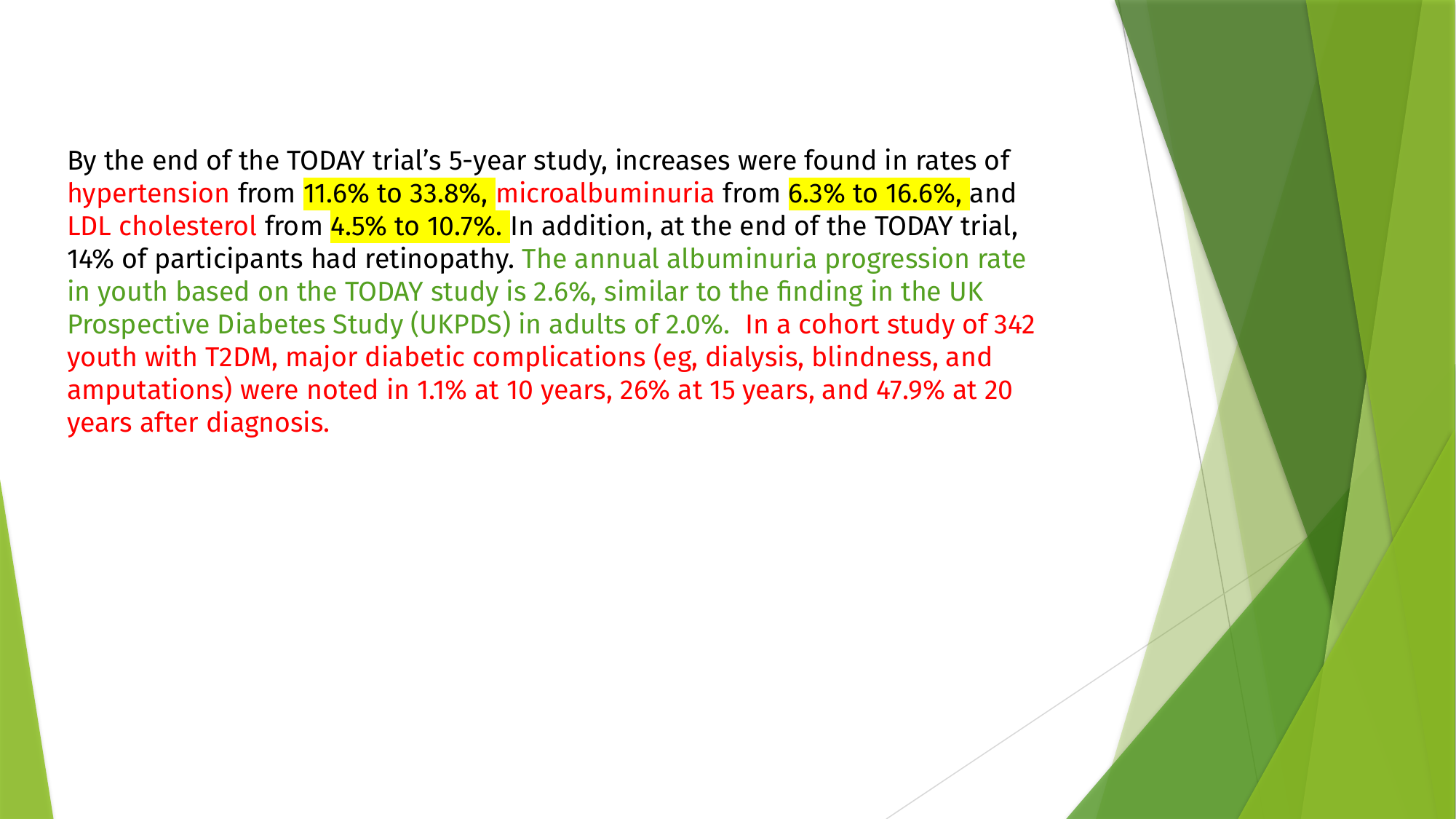

#
By the end of the TODAY trial’s 5-year study, increases were found in rates of hypertension from 11.6% to 33.8%, microalbuminuria from 6.3% to 16.6%, and LDL cholesterol from 4.5% to 10.7%. In addition, at the end of the TODAY trial, 14% of participants had retinopathy. The annual albuminuria progression rate in youth based on the TODAY study is 2.6%, similar to the finding in the UK Prospective Diabetes Study (UKPDS) in adults of 2.0%.  In a cohort study of 342 youth with T2DM, major diabetic complications (eg, dialysis, blindness, and amputations) were noted in 1.1% at 10 years, 26% at 15 years, and 47.9% at 20 years after diagnosis.